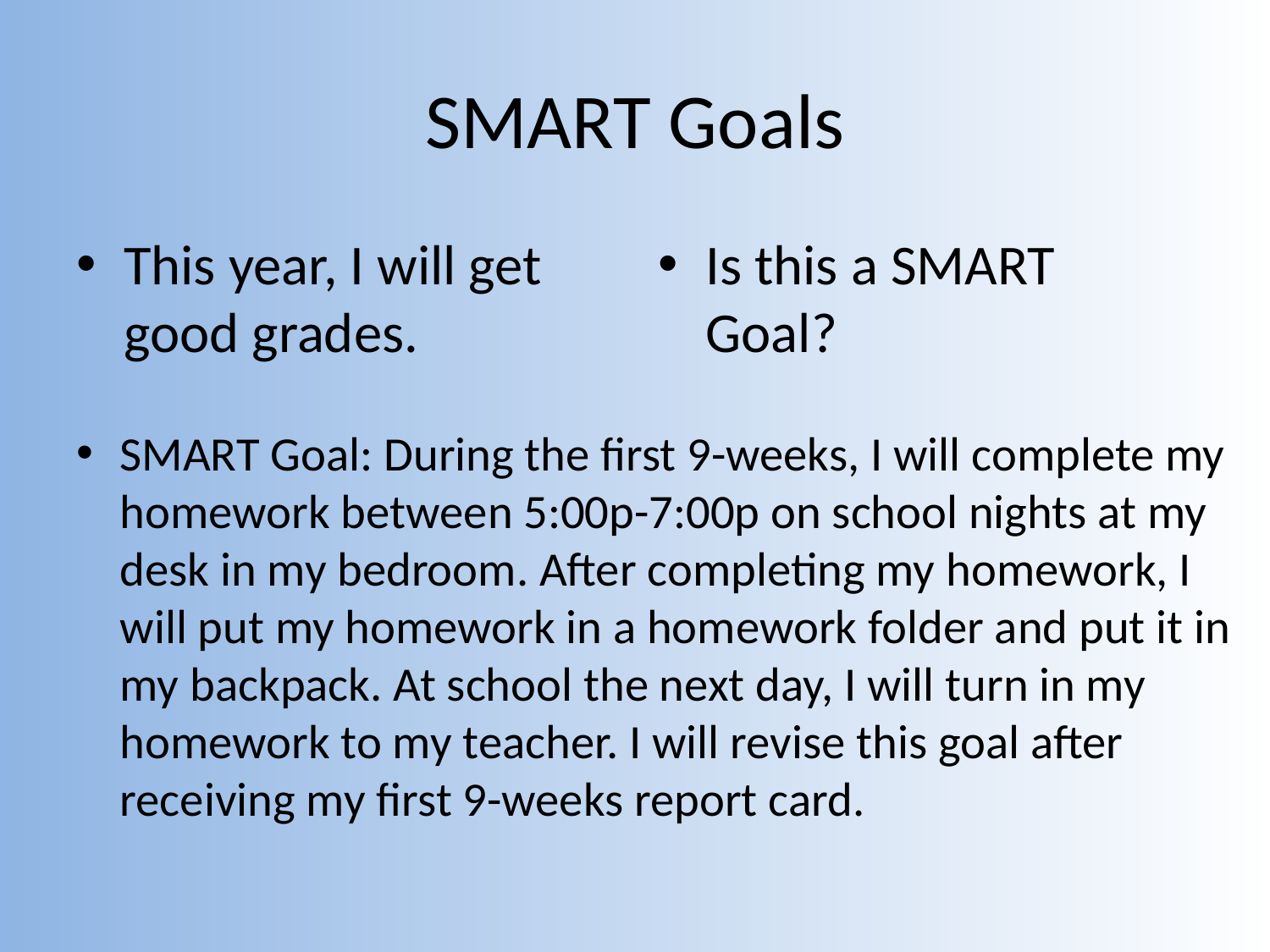

# SMART Goals
This year, I will get good grades.
Is this a SMART Goal?

SMART Goal: During the first 9-weeks, I will complete my homework between 5:00p-7:00p on school nights at my desk in my bedroom. After completing my homework, I will put my homework in a homework folder and put it in my backpack. At school the next day, I will turn in my homework to my teacher. I will revise this goal after receiving my first 9-weeks report card.